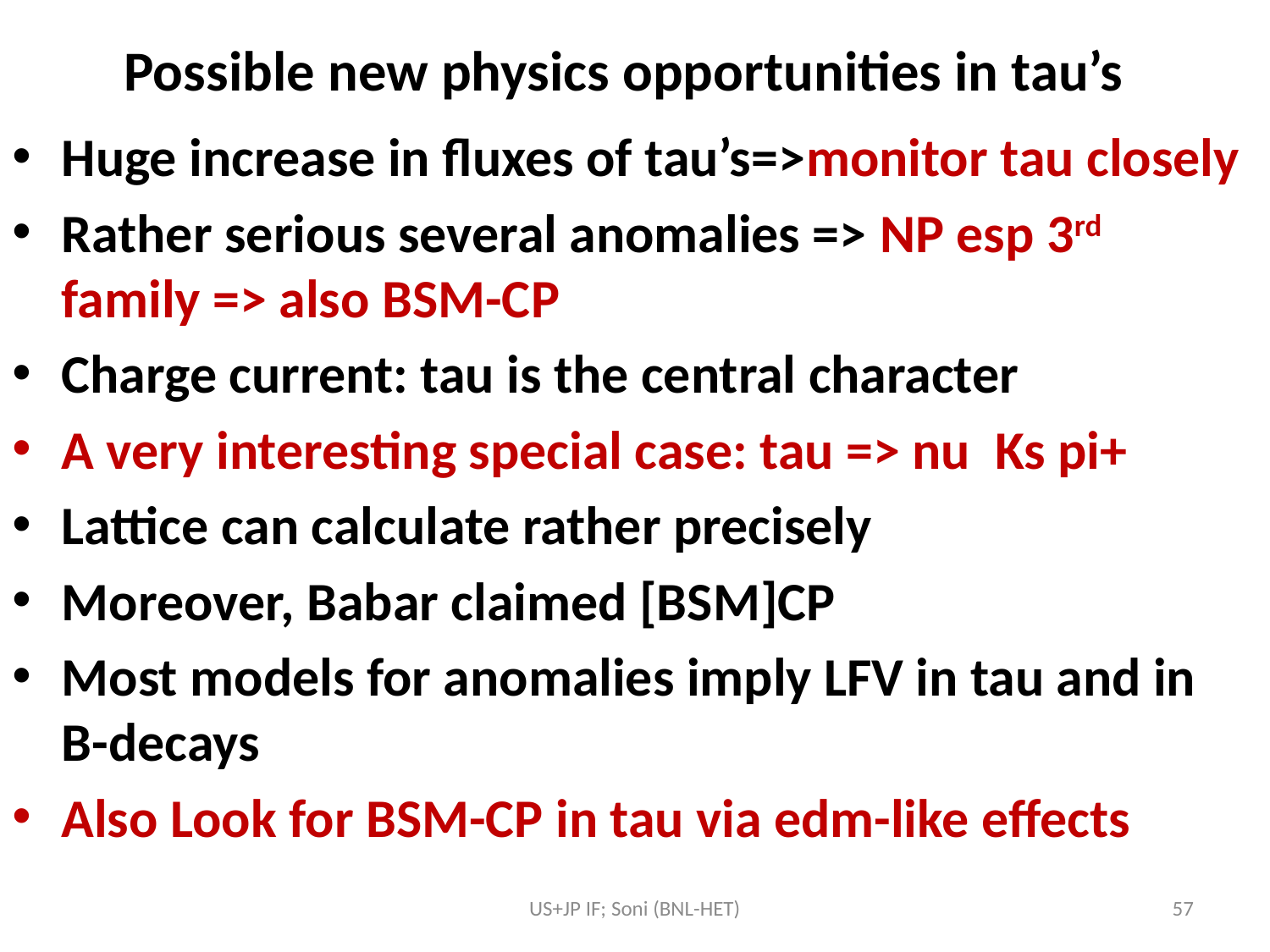

# Possible new physics opportunities in tau’s
Huge increase in fluxes of tau’s=>monitor tau closely
Rather serious several anomalies => NP esp 3rd family => also BSM-CP
Charge current: tau is the central character
A very interesting special case: tau => nu  Ks pi+
Lattice can calculate rather precisely
Moreover, Babar claimed [BSM]CP
Most models for anomalies imply LFV in tau and in B-decays
Also Look for BSM-CP in tau via edm-like effects

US+JP IF; Soni (BNL-HET)
57